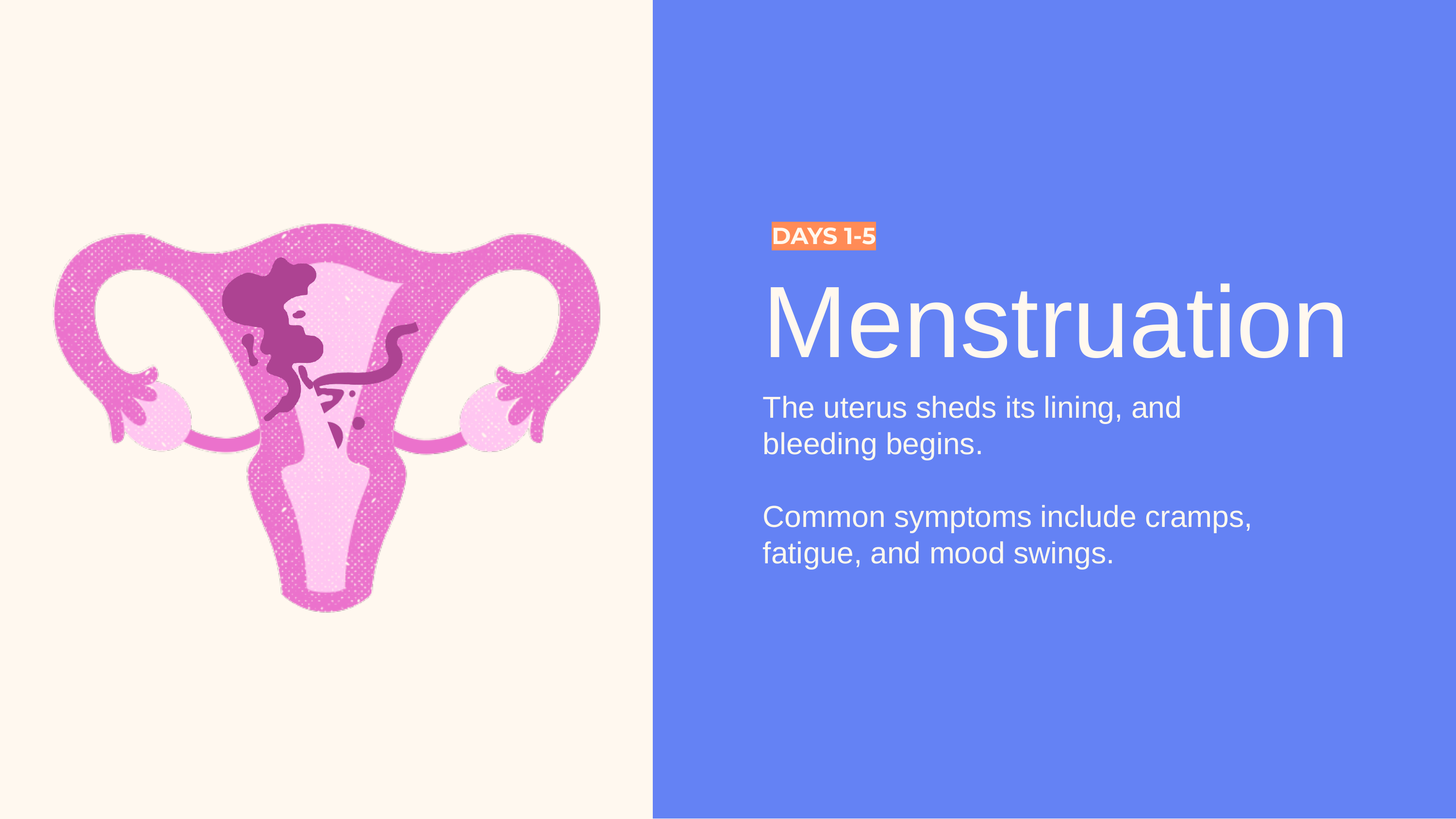

DAYS 1-5

Menstruation

The uterus sheds its lining, and bleeding begins.

Common symptoms include cramps, fatigue, and mood swings.